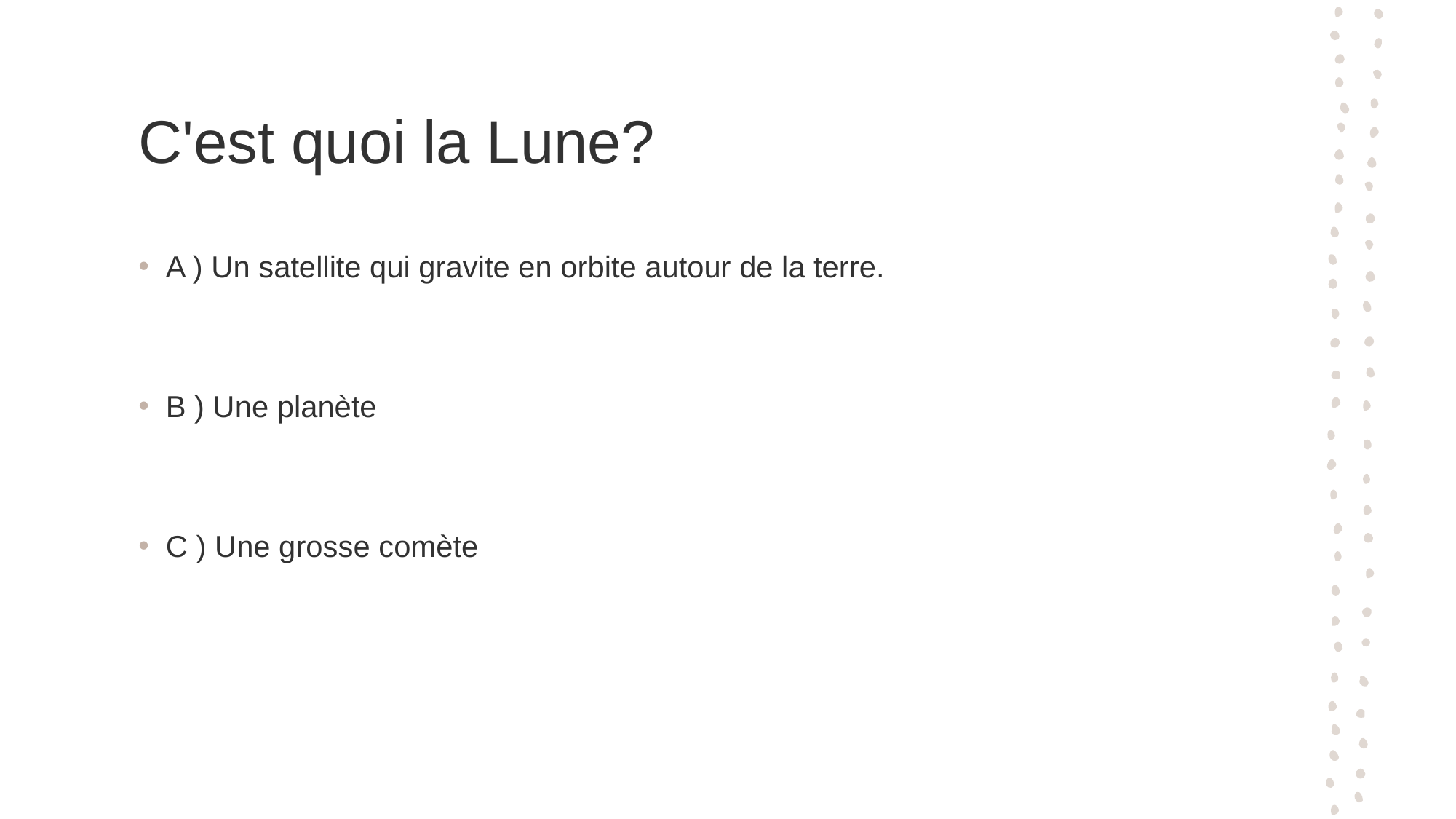

# C'est quoi la Lune?
A ) Un satellite qui gravite en orbite autour de la terre.

B ) Une planète

C ) Une grosse comète